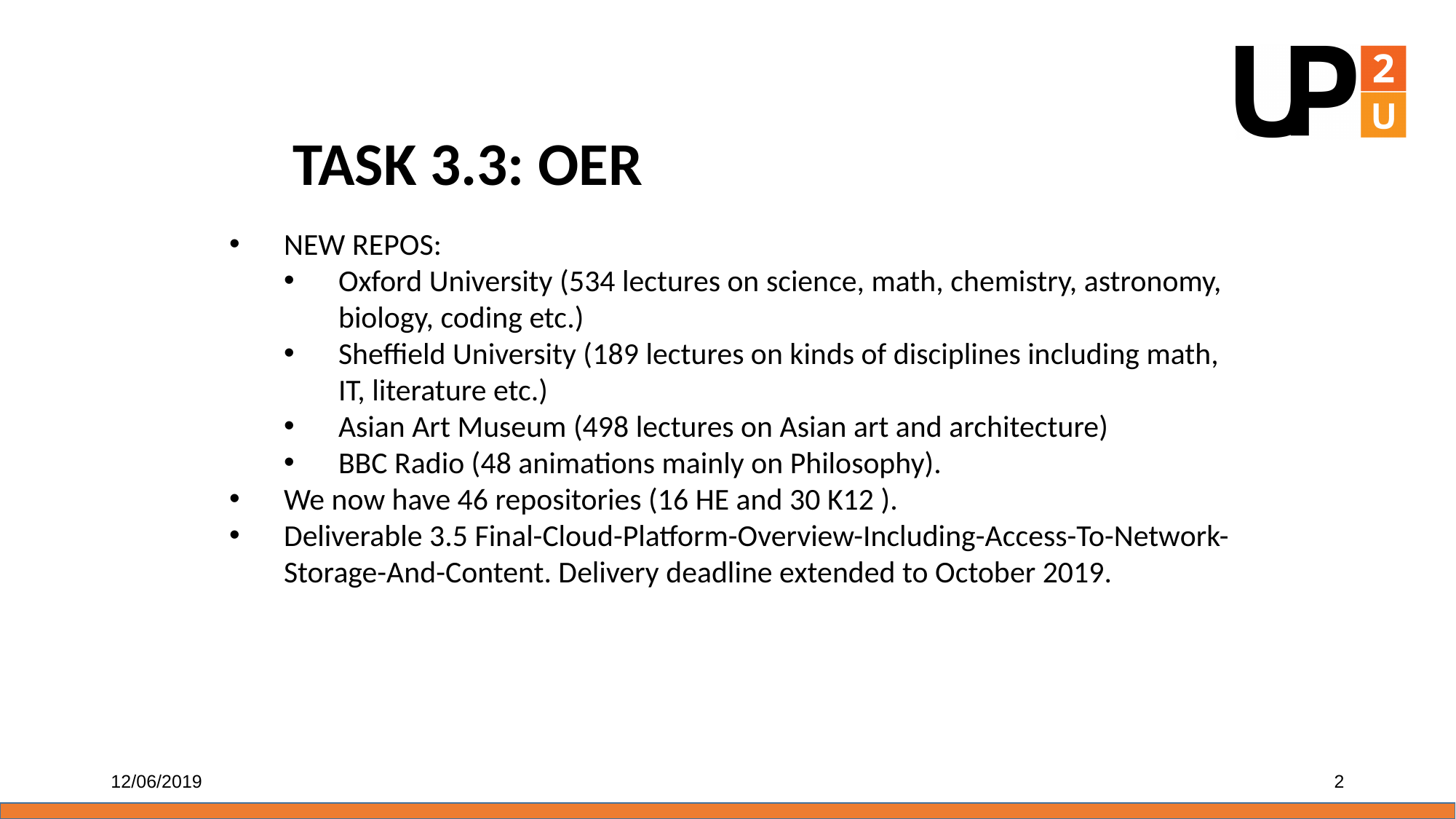

TASK 3.3: OER

NEW REPOS:
Oxford University (534 lectures on science, math, chemistry, astronomy, biology, coding etc.)
Sheffield University (189 lectures on kinds of disciplines including math, IT, literature etc.)
Asian Art Museum (498 lectures on Asian art and architecture)
BBC Radio (48 animations mainly on Philosophy).
We now have 46 repositories (16 HE and 30 K12 ).
Deliverable 3.5 Final-Cloud-Platform-Overview-Including-Access-To-Network-Storage-And-Content. Delivery deadline extended to October 2019.

12/06/2019

2